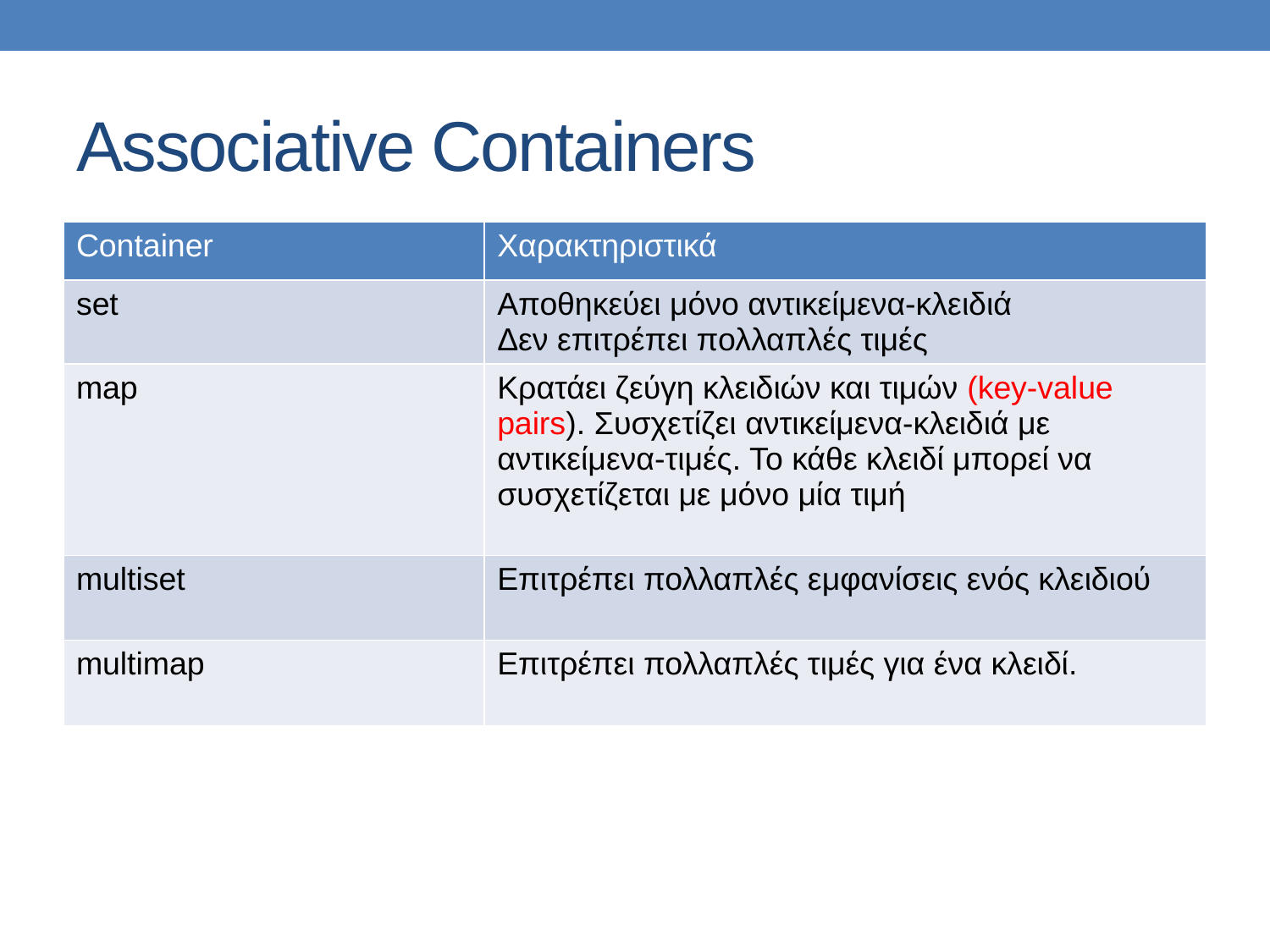

# Associative Containers
| Container | Χαρακτηριστικά |
| --- | --- |
| set | Αποθηκεύει μόνο αντικείμενα-κλειδιά Δεν επιτρέπει πολλαπλές τιμές |
| map | Κρατάει ζεύγη κλειδιών και τιμών (key-value pairs). Συσχετίζει αντικείμενα-κλειδιά με αντικείμενα-τιμές. Το κάθε κλειδί μπορεί να συσχετίζεται με μόνο μία τιμή |
| multiset | Επιτρέπει πολλαπλές εμφανίσεις ενός κλειδιού |
| multimap | Επιτρέπει πολλαπλές τιμές για ένα κλειδί. |